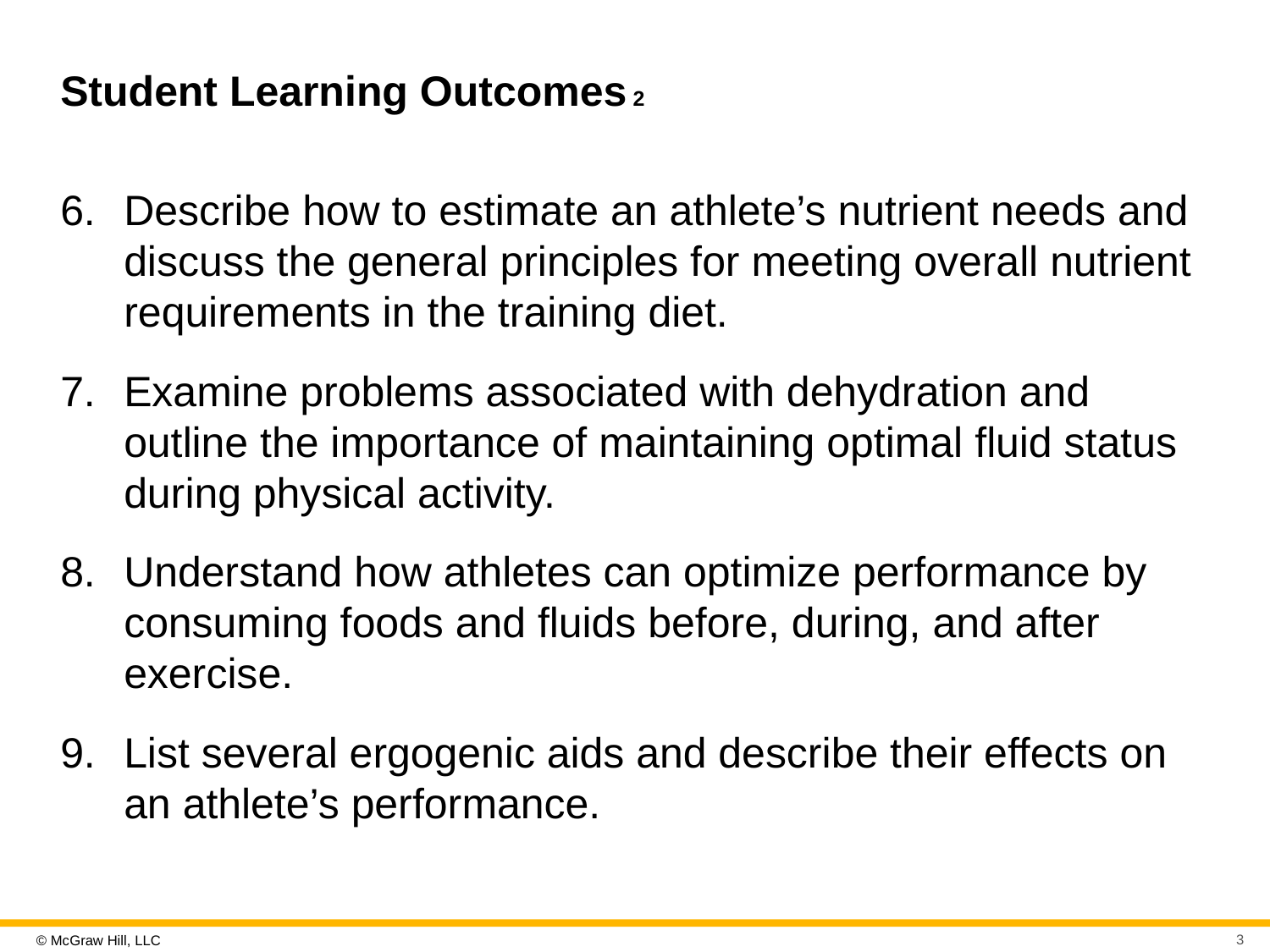

# Student Learning Outcomes 2
Describe how to estimate an athlete’s nutrient needs and discuss the general principles for meeting overall nutrient requirements in the training diet.
Examine problems associated with dehydration and outline the importance of maintaining optimal fluid status during physical activity.
Understand how athletes can optimize performance by consuming foods and fluids before, during, and after exercise.
List several ergogenic aids and describe their effects on an athlete’s performance.
3